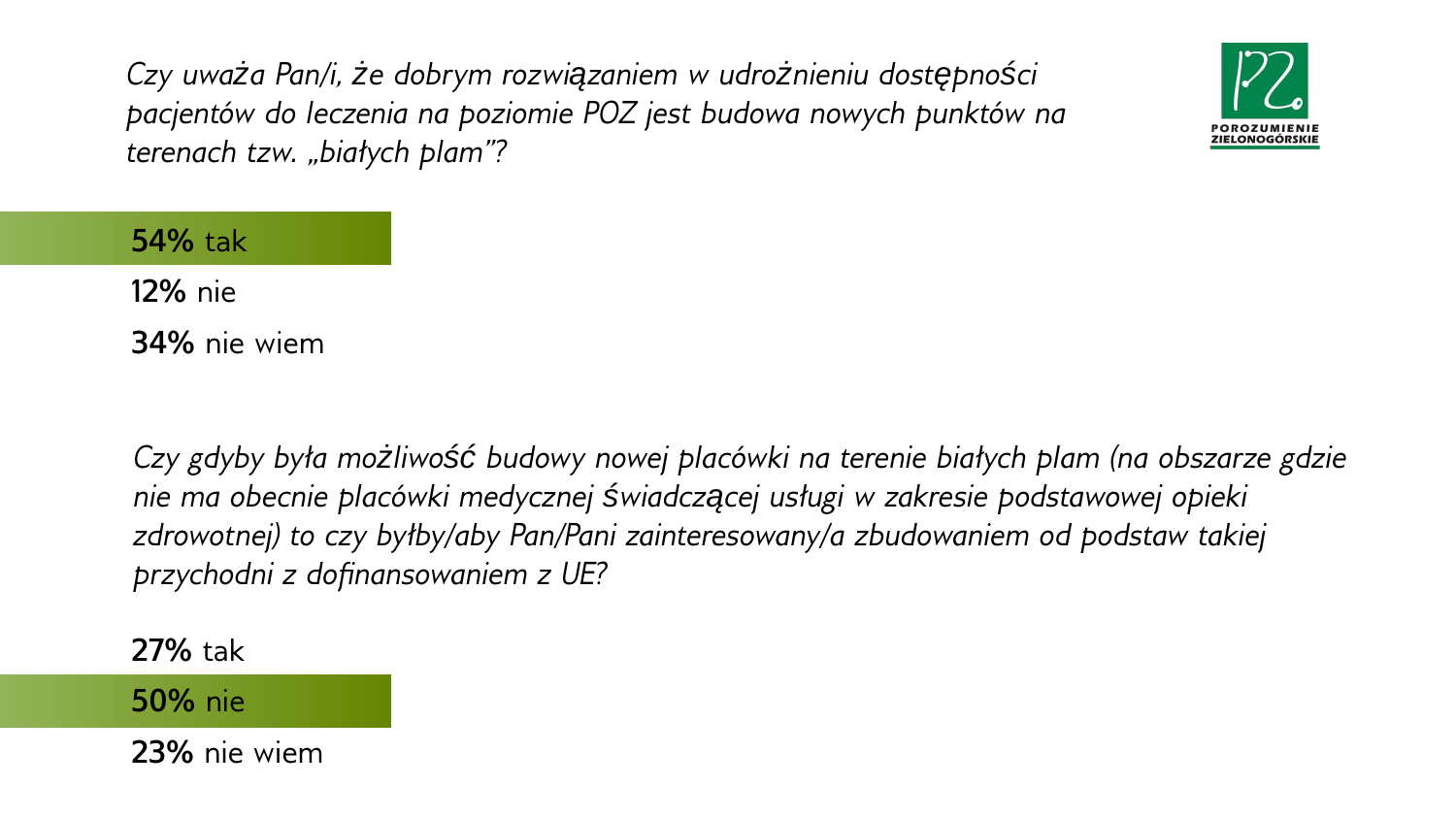

# Czy uważa Pan/i, że dobrym rozwiązaniem w udrożnieniu dostępności pacjentów do leczenia na poziomie POZ jest budowa nowych punktów na terenach tzw. „białych plam”?
54% tak
12% nie
34% nie wiem

Czy gdyby była możliwość budowy nowej placówki na terenie białych plam (na obszarze gdzie nie ma obecnie placówki medycznej świadczącej usługi w zakresie podstawowej opieki zdrowotnej) to czy byłby/aby Pan/Pani zainteresowany/a zbudowaniem od podstaw takiej przychodni z dofinansowaniem z UE?
27% tak
50% nie
23% nie wiem